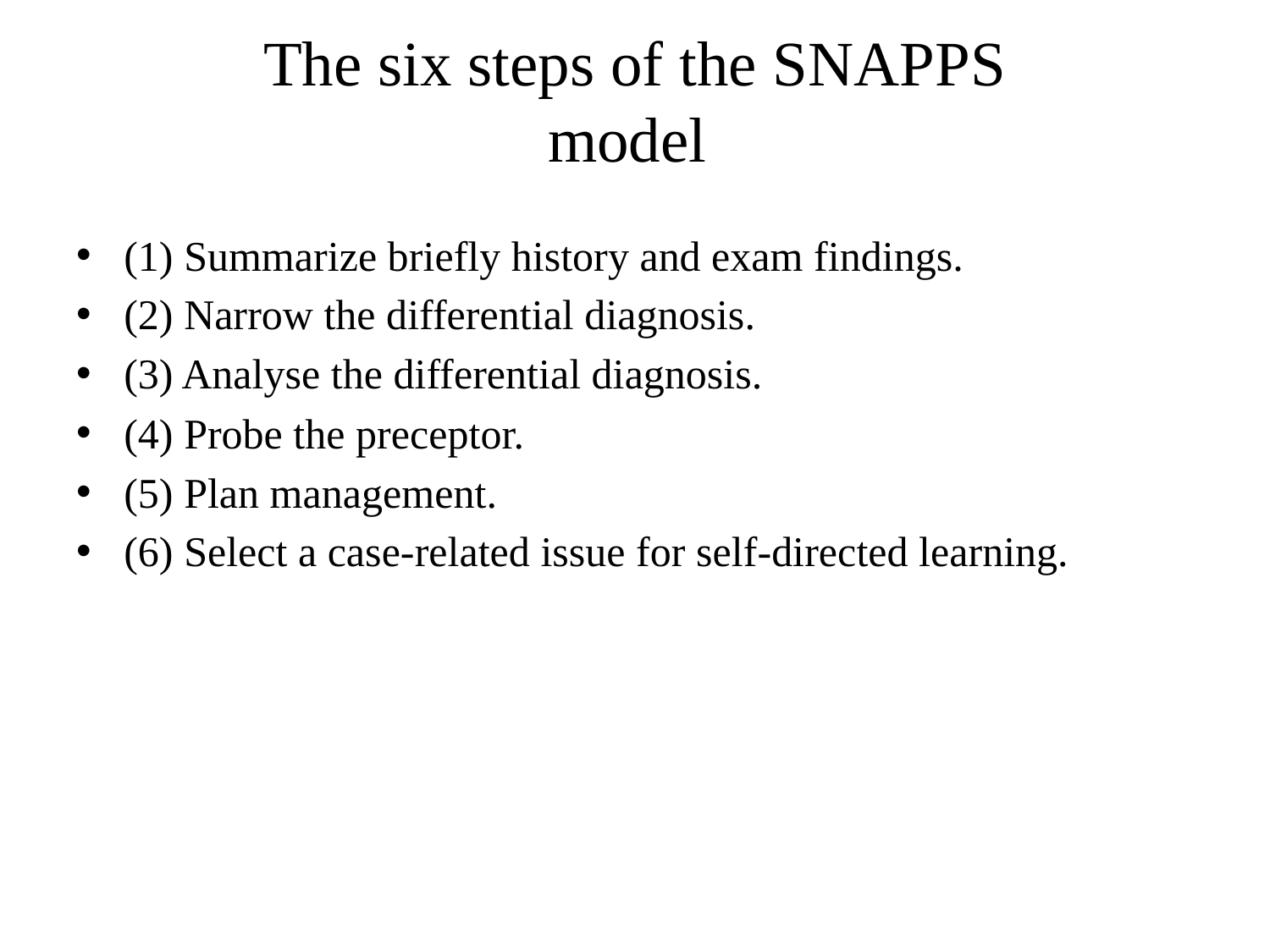

# The six steps of the SNAPPS model
(1) Summarize briefly history and exam findings.
(2) Narrow the differential diagnosis.
(3) Analyse the differential diagnosis.
(4) Probe the preceptor.
(5) Plan management.
(6) Select a case-related issue for self-directed learning.